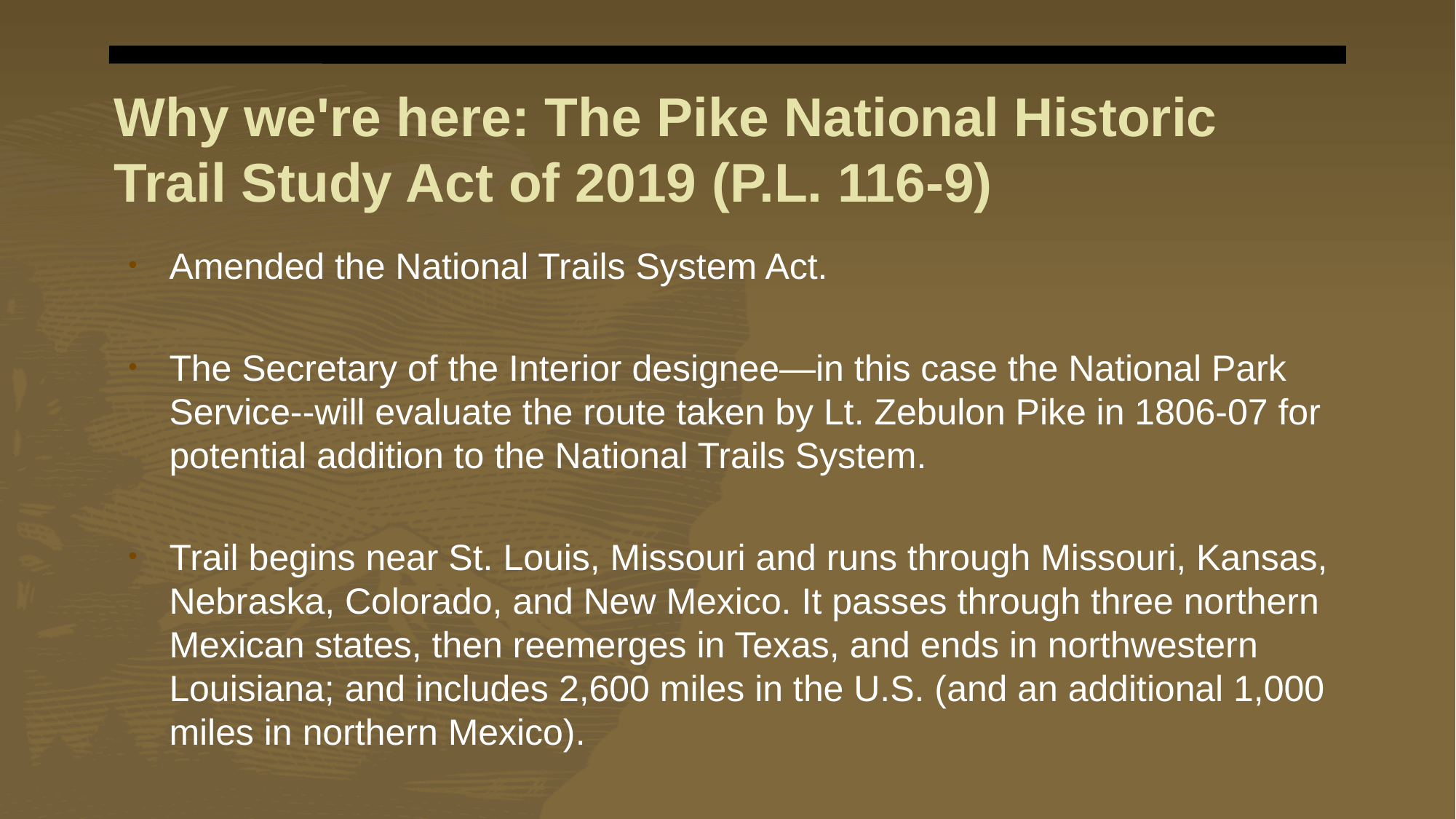

# Why we're here: The Pike National Historic Trail Study Act of 2019 (P.L. 116-9)

Amended the National Trails System Act.

The Secretary of the Interior designee—in this case the National Park Service--will evaluate the route taken by Lt. Zebulon Pike in 1806-07 for potential addition to the National Trails System.

Trail begins near St. Louis, Missouri and runs through Missouri, Kansas, Nebraska, Colorado, and New Mexico. It passes through three northern Mexican states, then reemerges in Texas, and ends in northwestern Louisiana; and includes 2,600 miles in the U.S. (and an additional 1,000 miles in northern Mexico).